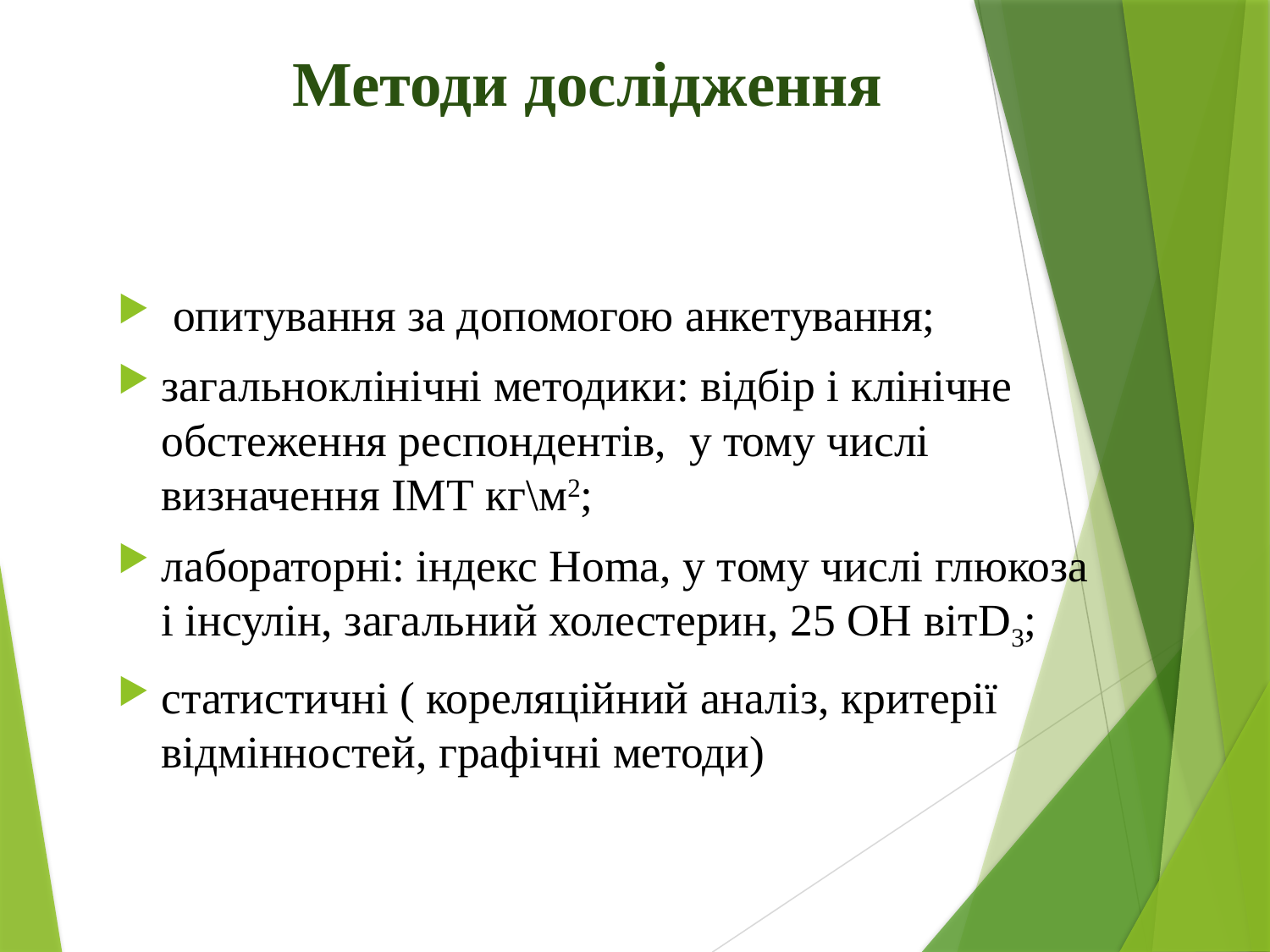

# Методи дослідження
 опитування за допомогою анкетування;
загальноклінічні методики: відбір і клінічне обстеження респондентів,  у тому числі визначення ІМТ кг\м2;
лабораторні: індекс Homa, у тому числі глюкоза і інсулін, загальний холестерин, 25 ОН вітD3;
статистичні ( кореляційний аналіз, критерії відмінностей, графічні методи)